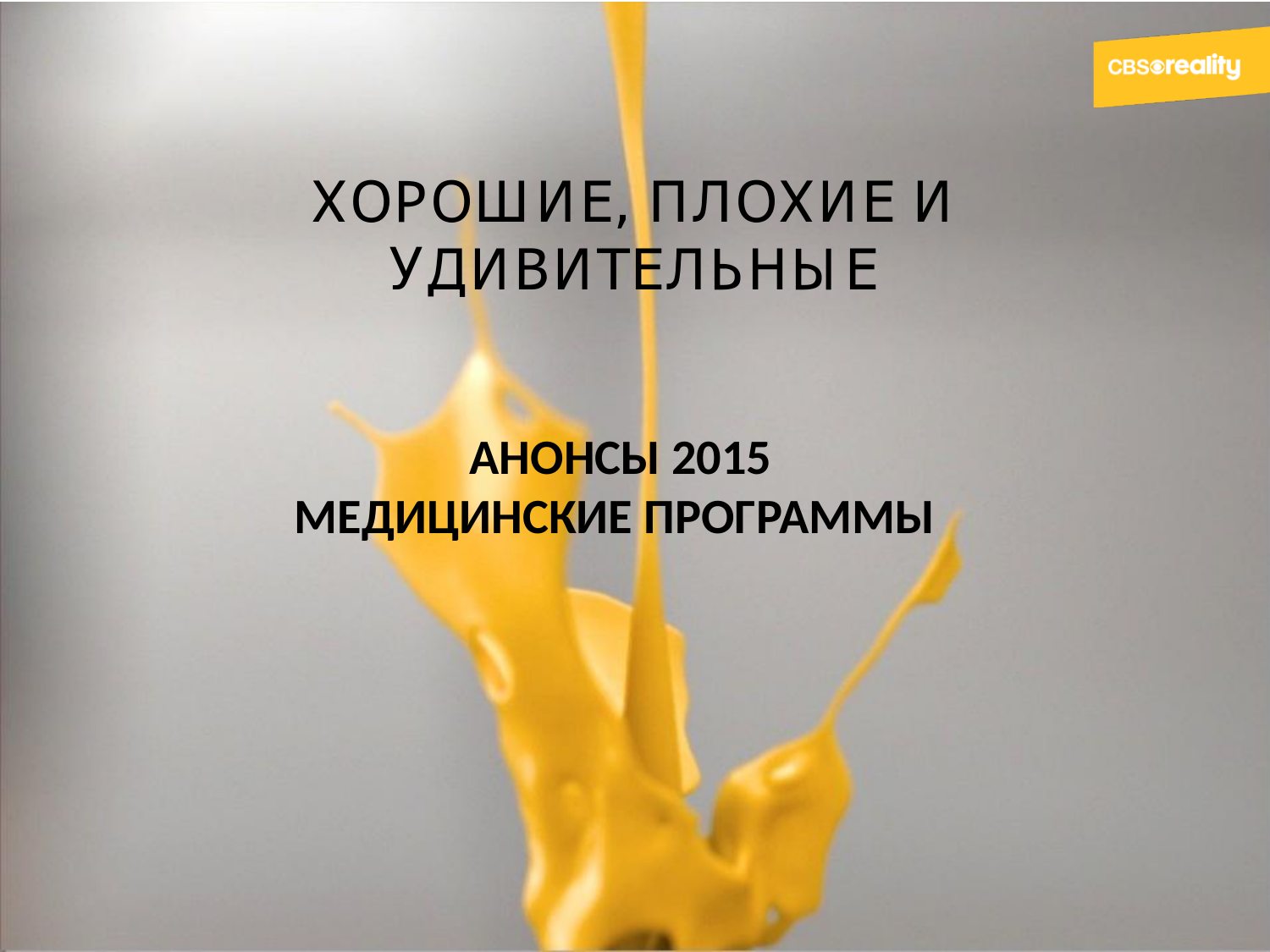

Хорошие, плохие и
удивительные

АНОНСЫ 2015
МЕДИЦИНСКИЕ ПРОГРАММЫ